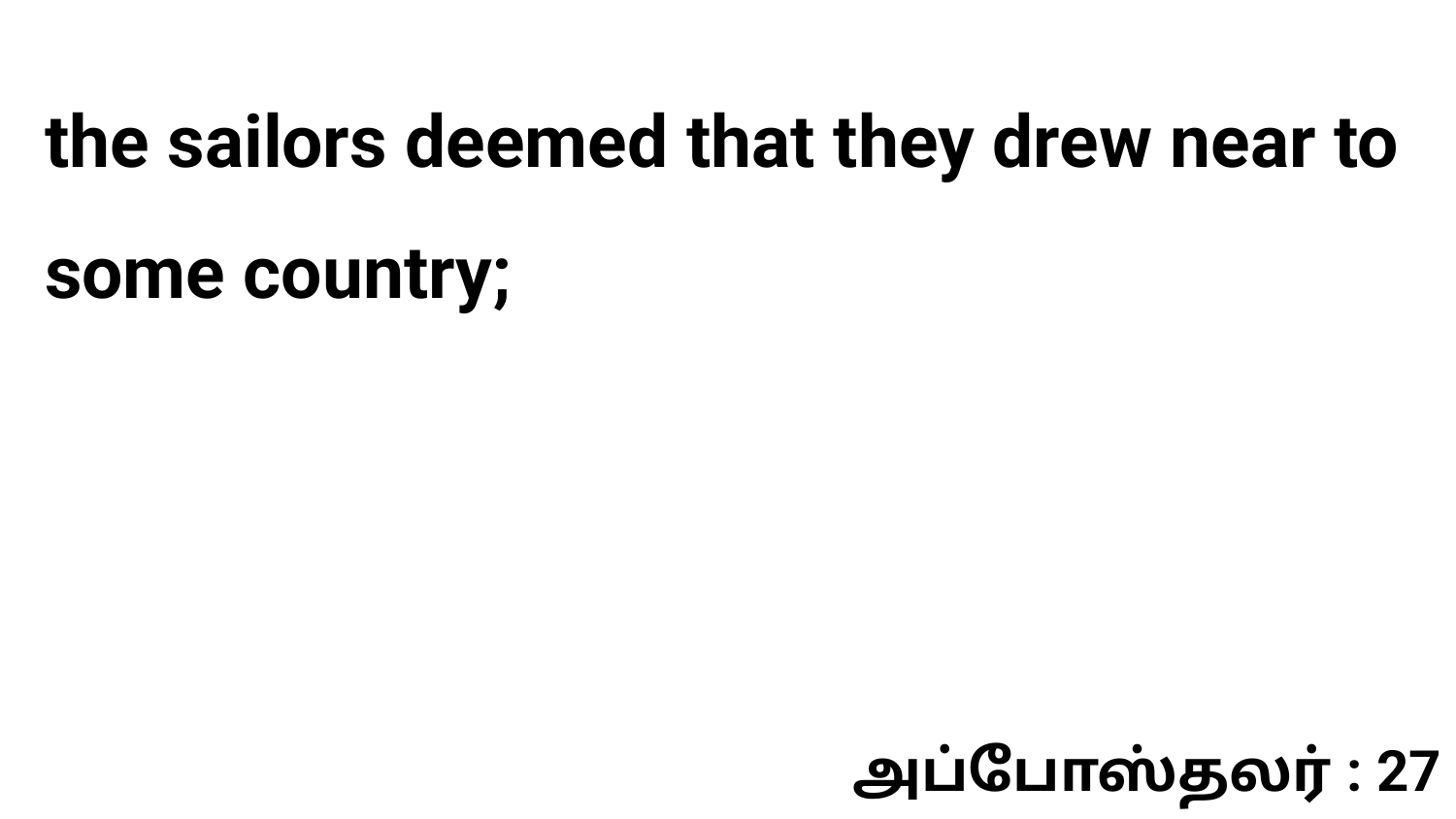

the sailors deemed that they drew near to some country;
அப்போஸ்தலர் : 27